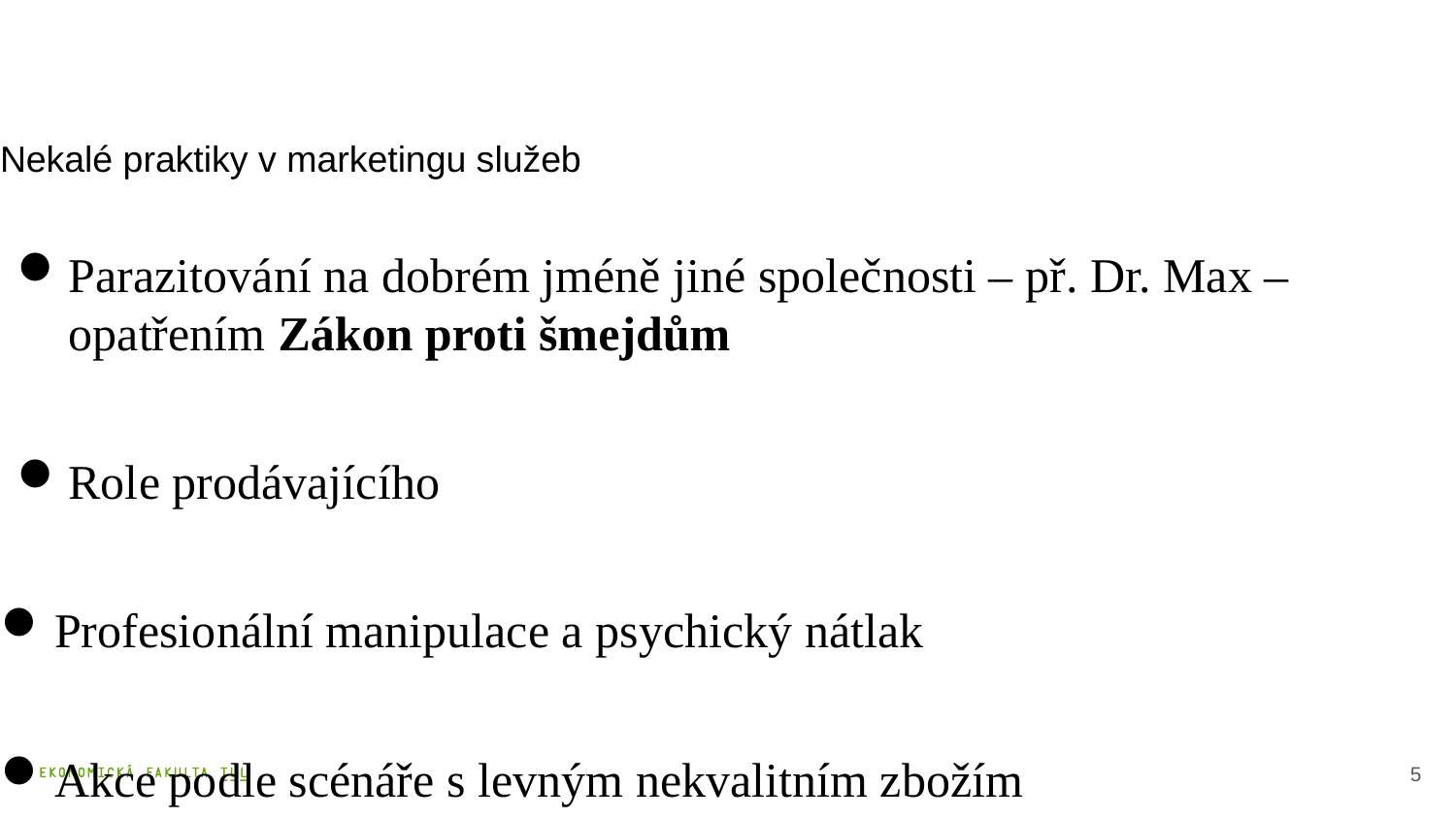

# Nekalé praktiky v marketingu služeb
Parazitování na dobrém jméně jiné společnosti – př. Dr. Max – opatřením Zákon proti šmejdům

Role prodávajícího

Profesionální manipulace a psychický nátlak

Akce podle scénáře s levným nekvalitním zbožím
5